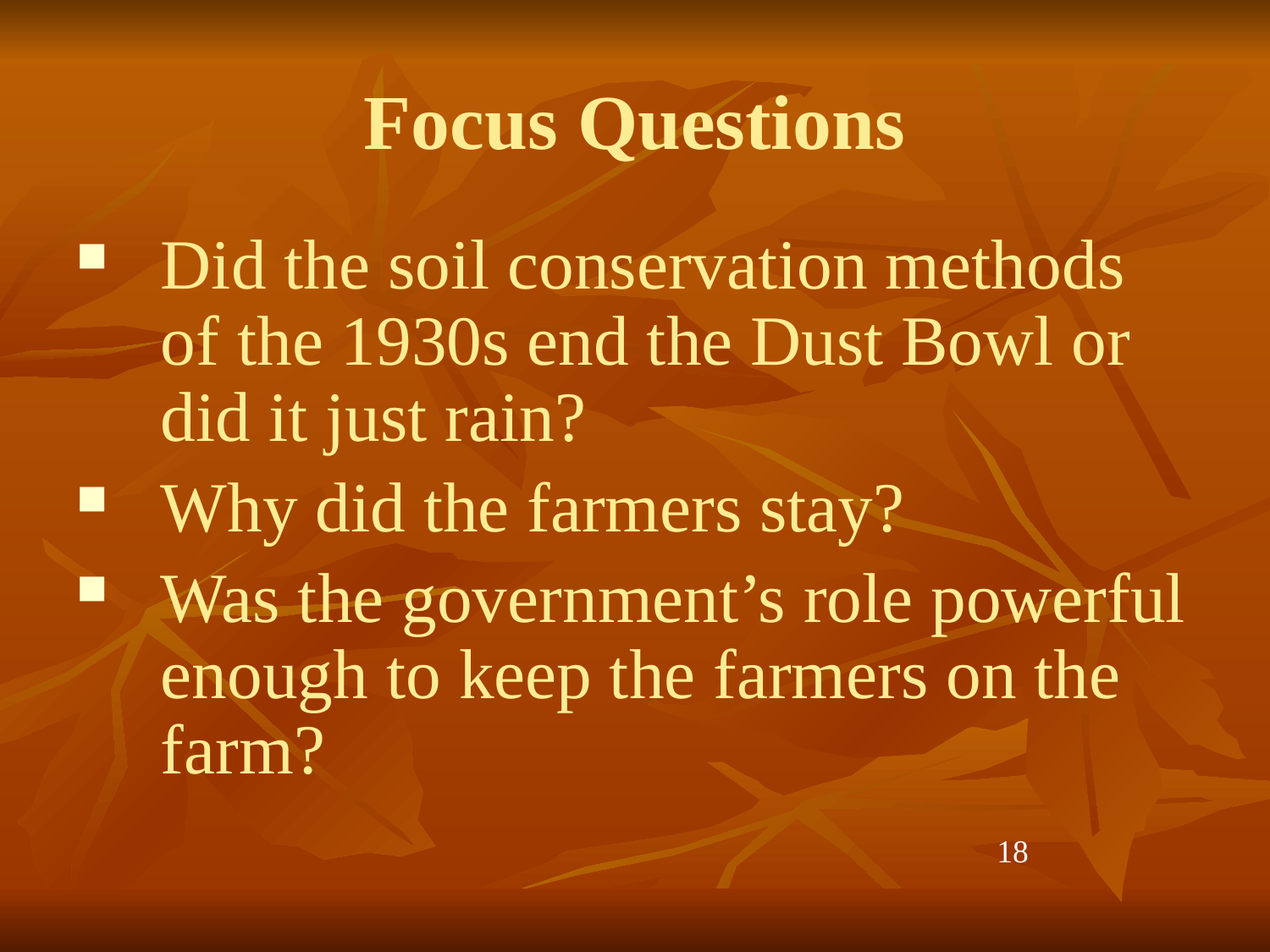

# Focus Questions
Did the soil conservation methods of the 1930s end the Dust Bowl or did it just rain?
Why did the farmers stay?
Was the government’s role powerful enough to keep the farmers on the farm?
18